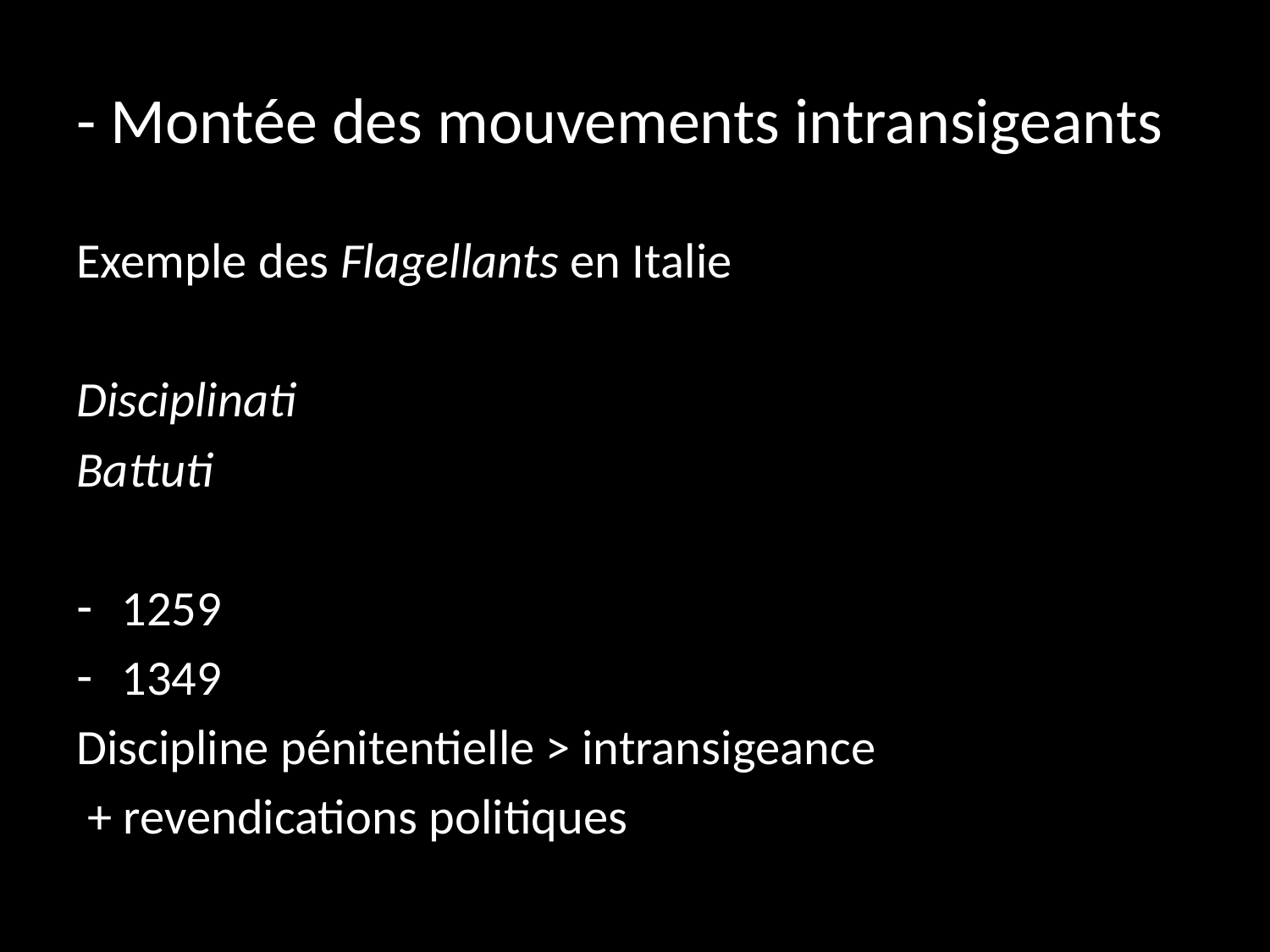

# - Montée des mouvements intransigeants
Exemple des Flagellants en Italie

Disciplinati
Battuti

1259
1349
Discipline pénitentielle > intransigeance
 + revendications politiques